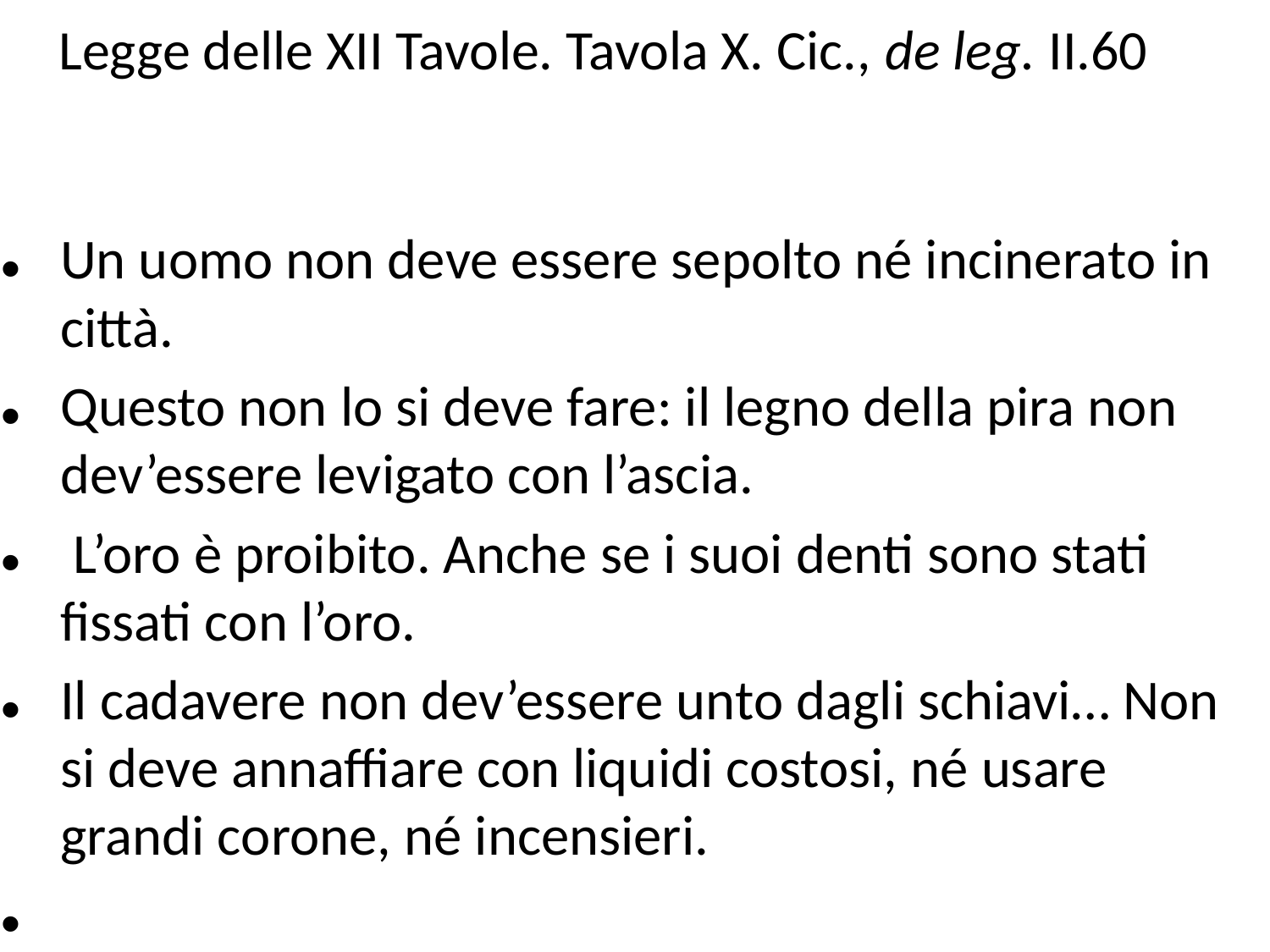

# Legge delle XII Tavole. Tavola X. Cic., de leg. II.60
Un uomo non deve essere sepolto né incinerato in città.
Questo non lo si deve fare: il legno della pira non dev’essere levigato con l’ascia.
 L’oro è proibito. Anche se i suoi denti sono stati fissati con l’oro.
Il cadavere non dev’essere unto dagli schiavi… Non si deve annaffiare con liquidi costosi, né usare grandi corone, né incensieri.